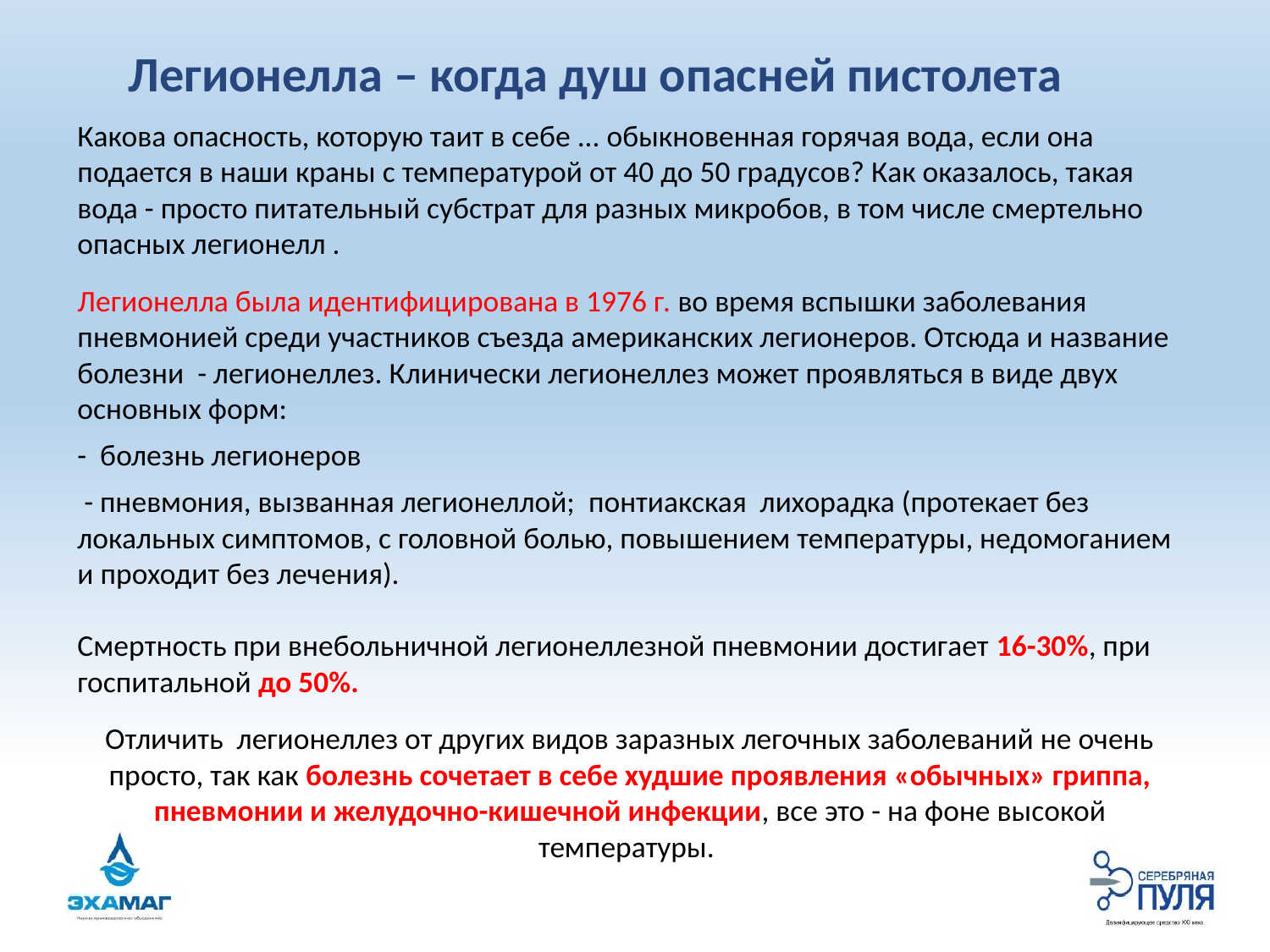

Легионелла – когда душ опасней пистолета
Какова опасность, которую таит в себе ... обыкновенная горячая вода, если она подается в наши краны с температурой от 40 до 50 градусов? Как оказалось, такая вода - просто питательный субстрат для разных микробов, в том числе смертельно опасных легионелл .
Легионелла была идентифицирована в 1976 г. во время вспышки заболевания пневмонией среди участников съезда американских легионеров. Отсюда и название болезни  - легионеллез. Клинически легионеллез может проявляться в виде двух основных форм:
-  болезнь легионеров
 - пневмония, вызванная легионеллой;  понтиакская  лихорадка (протекает без локальных симптомов, с головной болью, повышением температуры, недомоганием и проходит без лечения).
Смертность при внебольничной легионеллезной пневмонии достигает 16-30%, при госпитальной до 50%.
Отличить  легионеллез от других видов заразных легочных заболеваний не очень просто, так как болезнь сочетает в себе худшие проявления «обычных» гриппа, пневмонии и желудочно-кишечной инфекции, все это - на фоне высокой температуры.